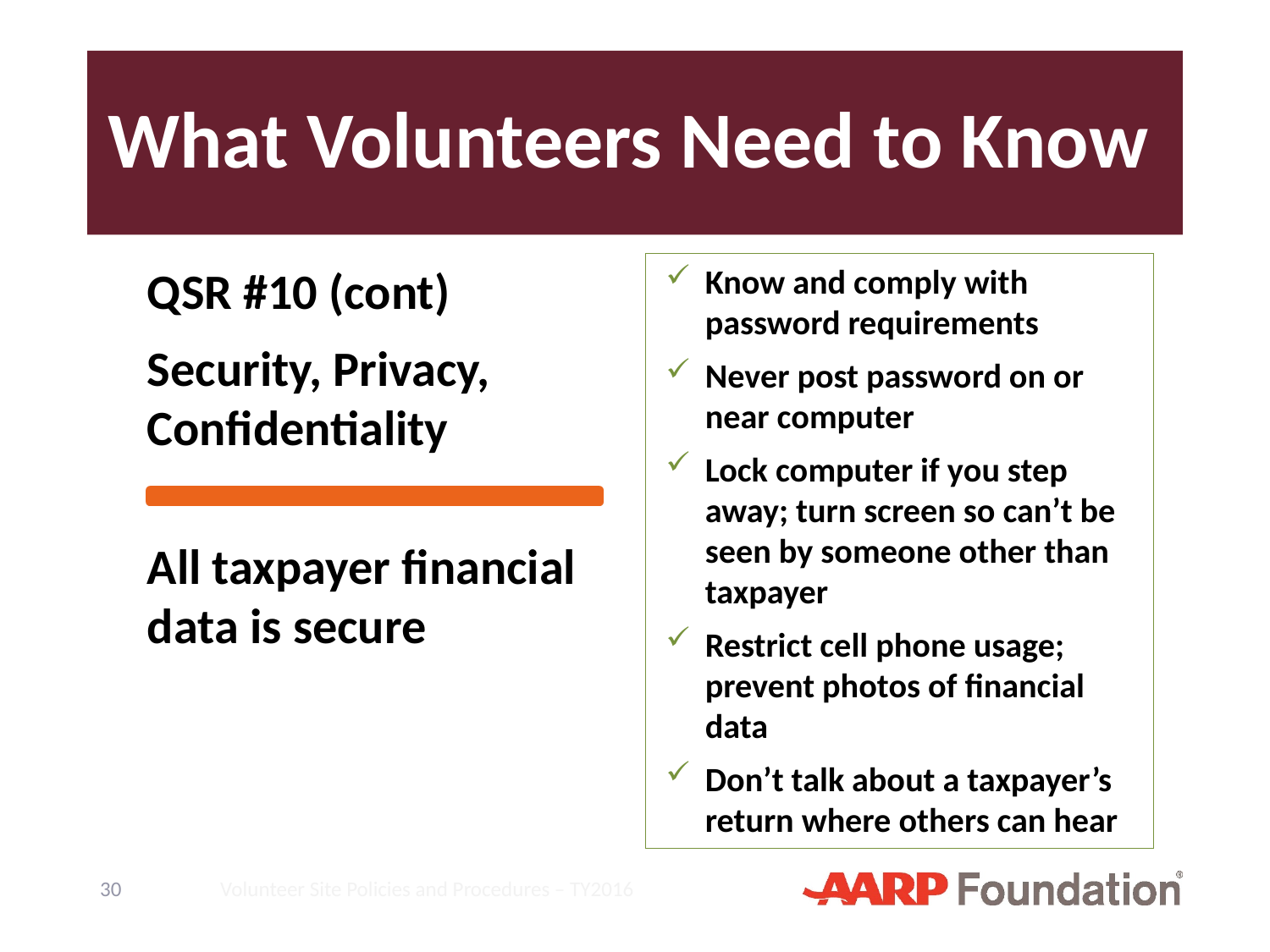

# What Volunteers Need to Know
QSR #10 (cont)
Security, Privacy, Confidentiality

Know and comply with password requirements
Never post password on or near computer
Lock computer if you step away; turn screen so can’t be seen by someone other than taxpayer
Restrict cell phone usage; prevent photos of financial data
Don’t talk about a taxpayer’s return where others can hear
All taxpayer financial data is secure
30
Volunteer Site Policies and Procedures – TY2016